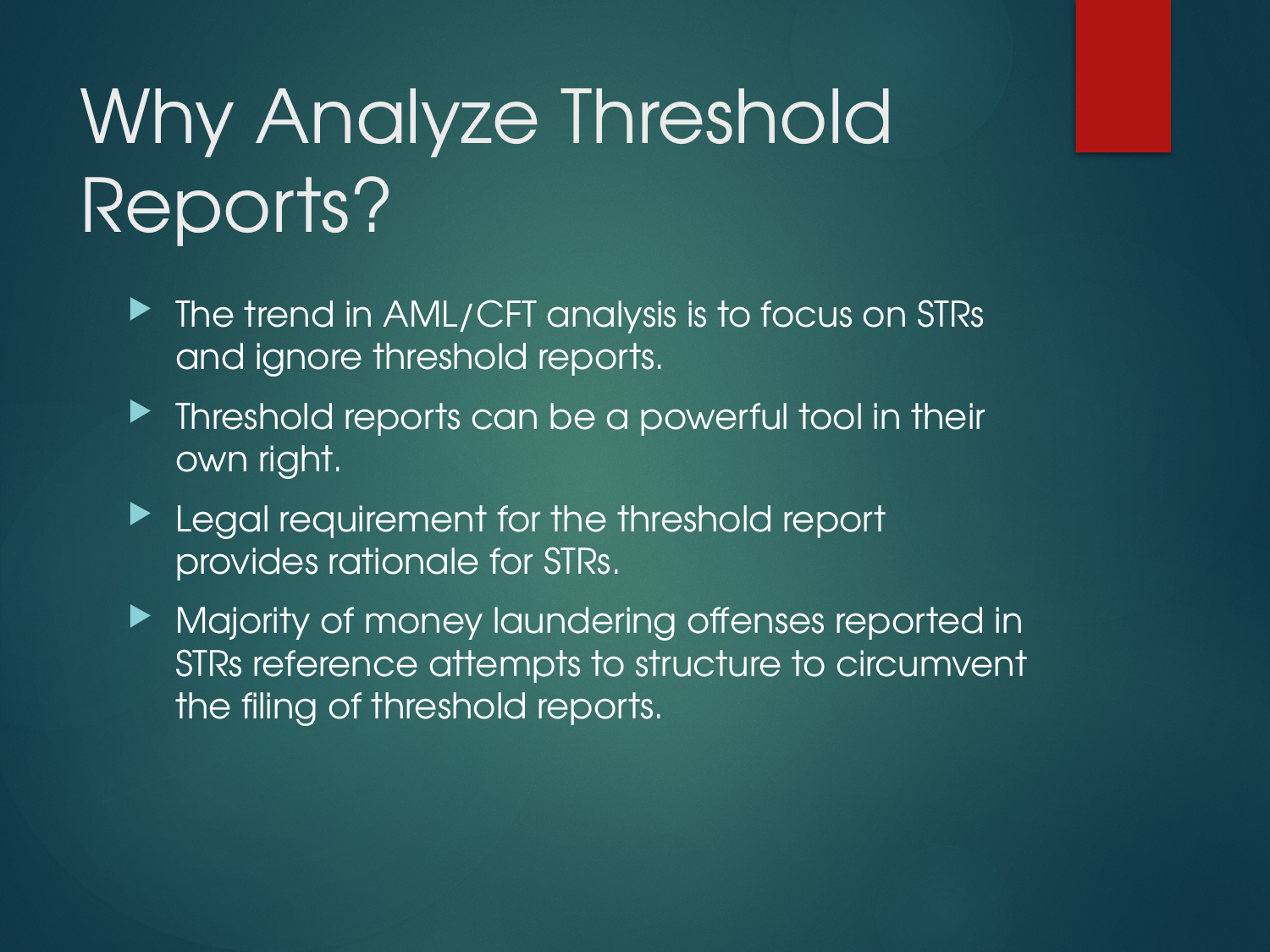

# Why Analyze Threshold Reports?
The trend in AML/CFT analysis is to focus on STRs and ignore threshold reports.
Threshold reports can be a powerful tool in their own right.
Legal requirement for the threshold report  provides rationale for STRs.
Majority of money laundering offenses reported in STRs reference attempts to structure to circumvent the filing of threshold reports.